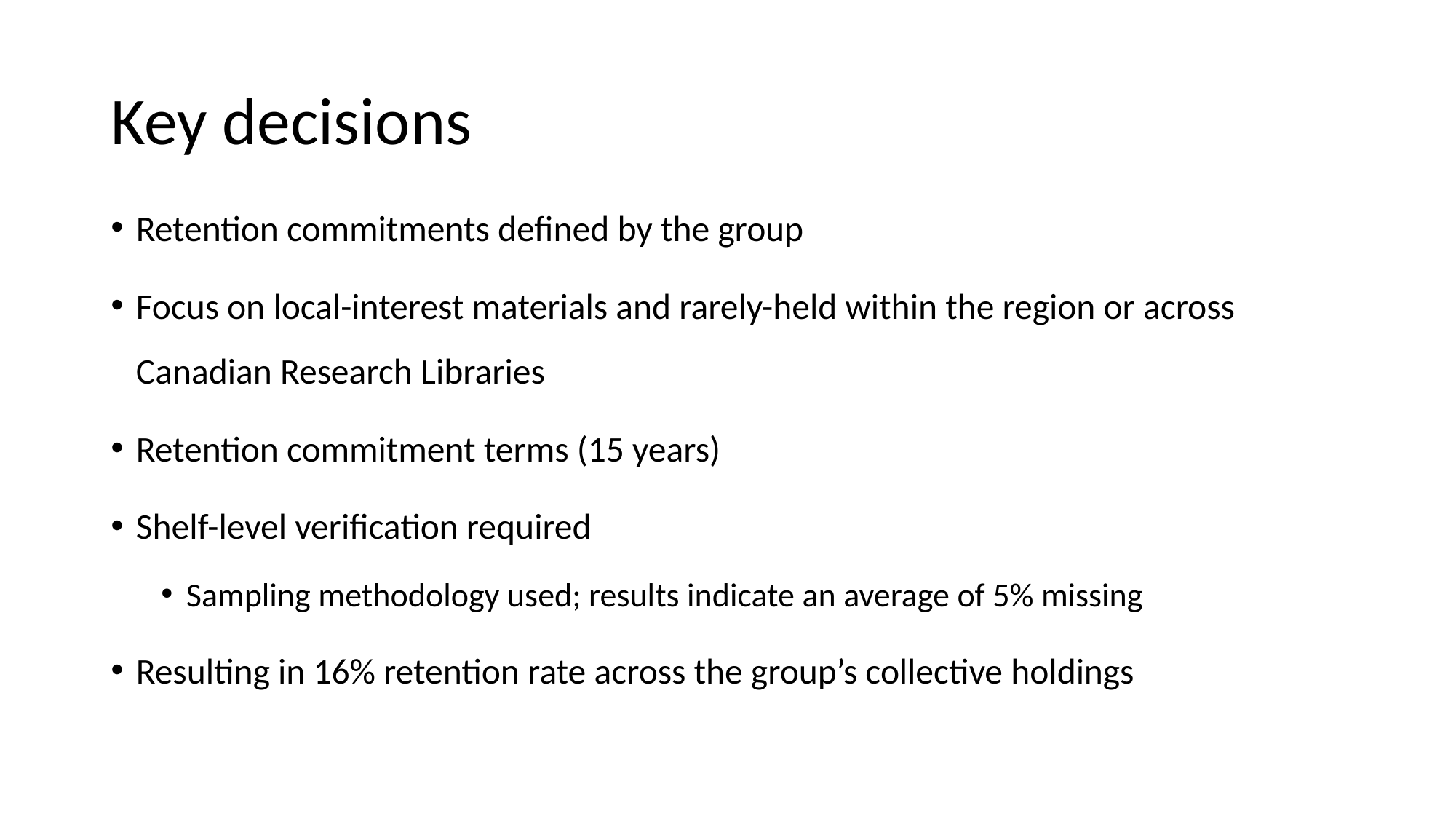

# Key decisions
Retention commitments defined by the group
Focus on local-interest materials and rarely-held within the region or across Canadian Research Libraries
Retention commitment terms (15 years)
Shelf-level verification required
Sampling methodology used; results indicate an average of 5% missing
Resulting in 16% retention rate across the group’s collective holdings